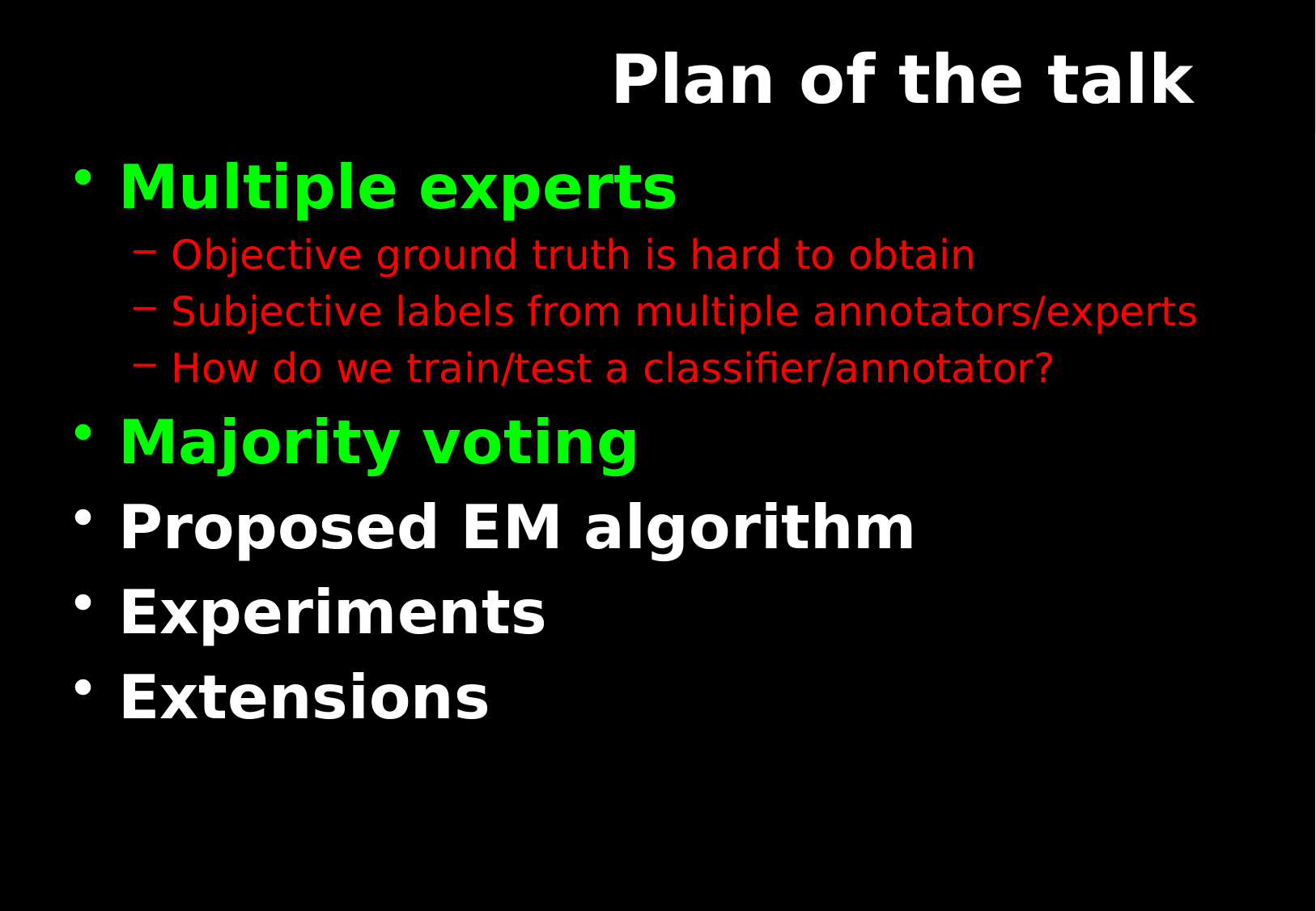

Plan of the talk
Multiple experts
Objective ground truth is hard to obtain
Subjective labels from multiple annotators/experts
How do we train/test a classifier/annotator?
Majority voting
Proposed EM algorithm
Experiments
Extensions
12